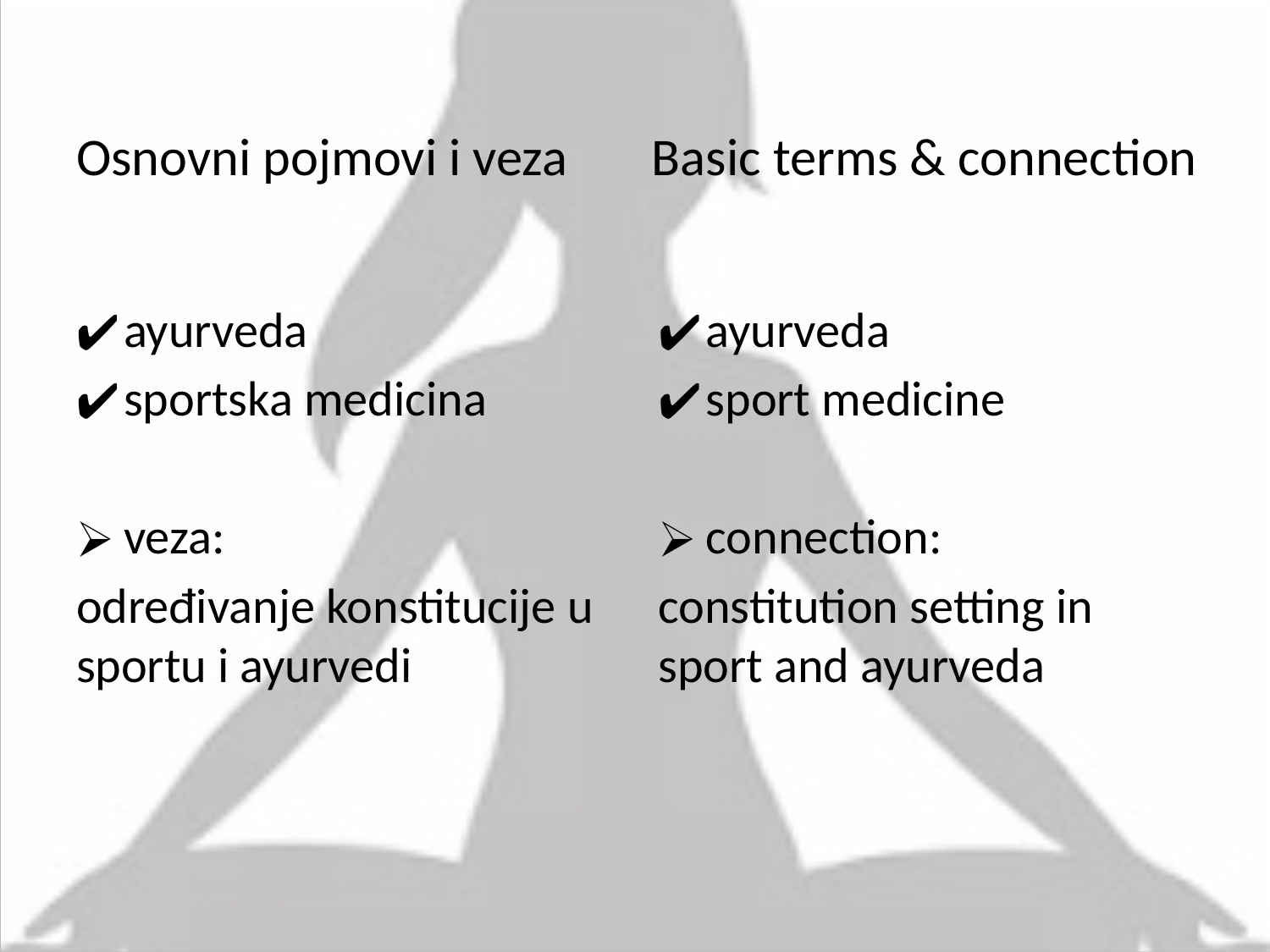

# Osnovni pojmovi i veza       Basic terms & connection

ayurveda
sportska medicina

veza:
određivanje konstitucije u sportu i ayurvedi

ayurveda
sport medicine

connection:
constitution setting in  sport and ayurveda